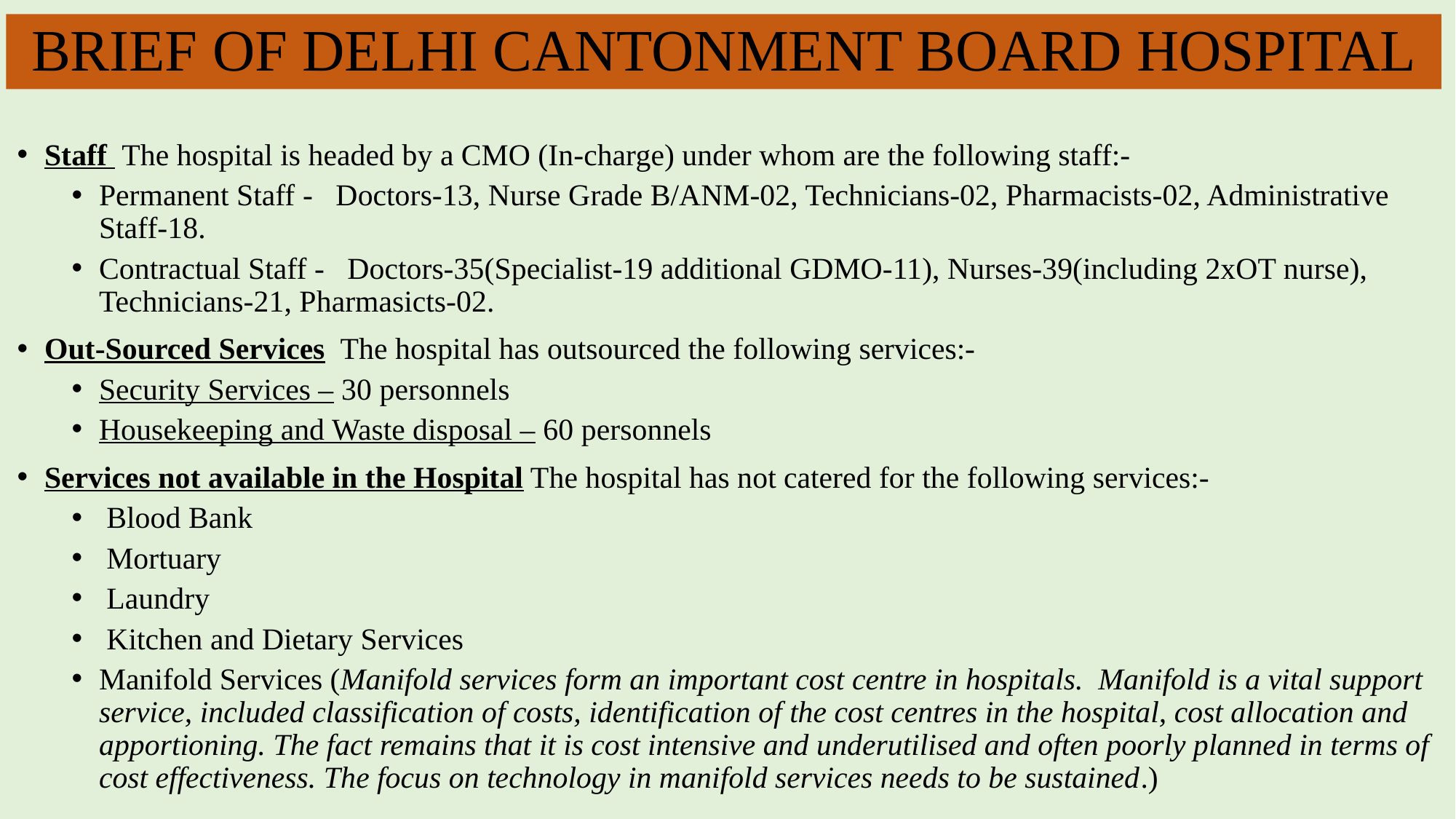

BRIEF OF DELHI CANTONMENT BOARD HOSPITAL
Staff  The hospital is headed by a CMO (In-charge) under whom are the following staff:-
Permanent Staff -   Doctors-13, Nurse Grade B/ANM-02, Technicians-02, Pharmacists-02, Administrative Staff-18.
Contractual Staff -   Doctors-35(Specialist-19 additional GDMO-11), Nurses-39(including 2xOT nurse), Technicians-21, Pharmasicts-02.
Out-Sourced Services  The hospital has outsourced the following services:-
Security Services – 30 personnels
Housekeeping and Waste disposal – 60 personnels
Services not available in the Hospital The hospital has not catered for the following services:-
 Blood Bank
 Mortuary
 Laundry
 Kitchen and Dietary Services
Manifold Services (Manifold services form an important cost centre in hospitals.  Manifold is a vital support service, included classification of costs, identification of the cost centres in the hospital, cost allocation and apportioning. The fact remains that it is cost intensive and underutilised and often poorly planned in terms of cost effectiveness. The focus on technology in manifold services needs to be sustained.)